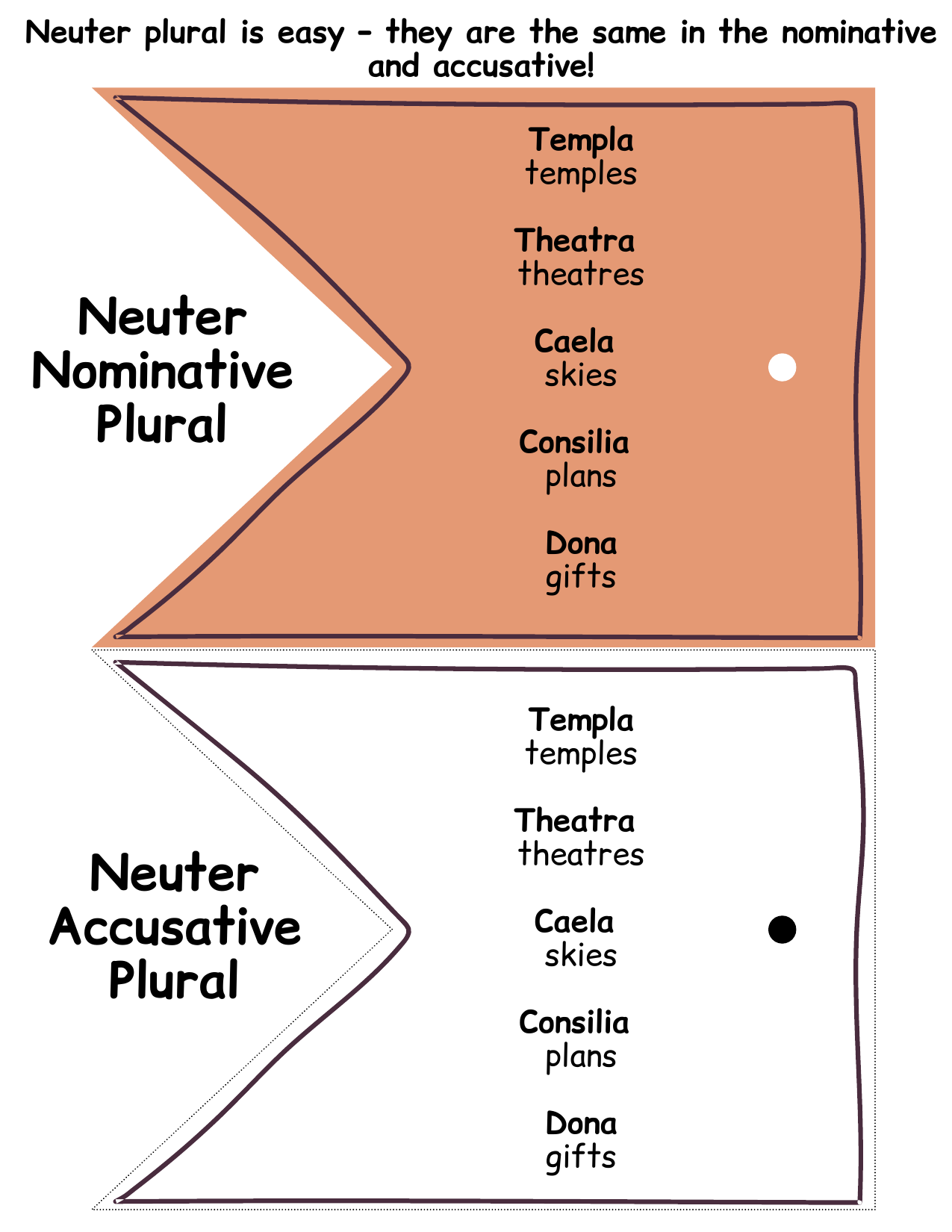

Neuter plural is easy – they are the same in the nominative and accusative!
Templa
temples

Theatra
theatres

Caela
skies

Consilia
plans

Dona
gifts

Neuter Nominative Plural

Templa
temples

Theatra
theatres

Caela
skies

Consilia
plans

Dona
gifts

Neuter Accusative
Plural